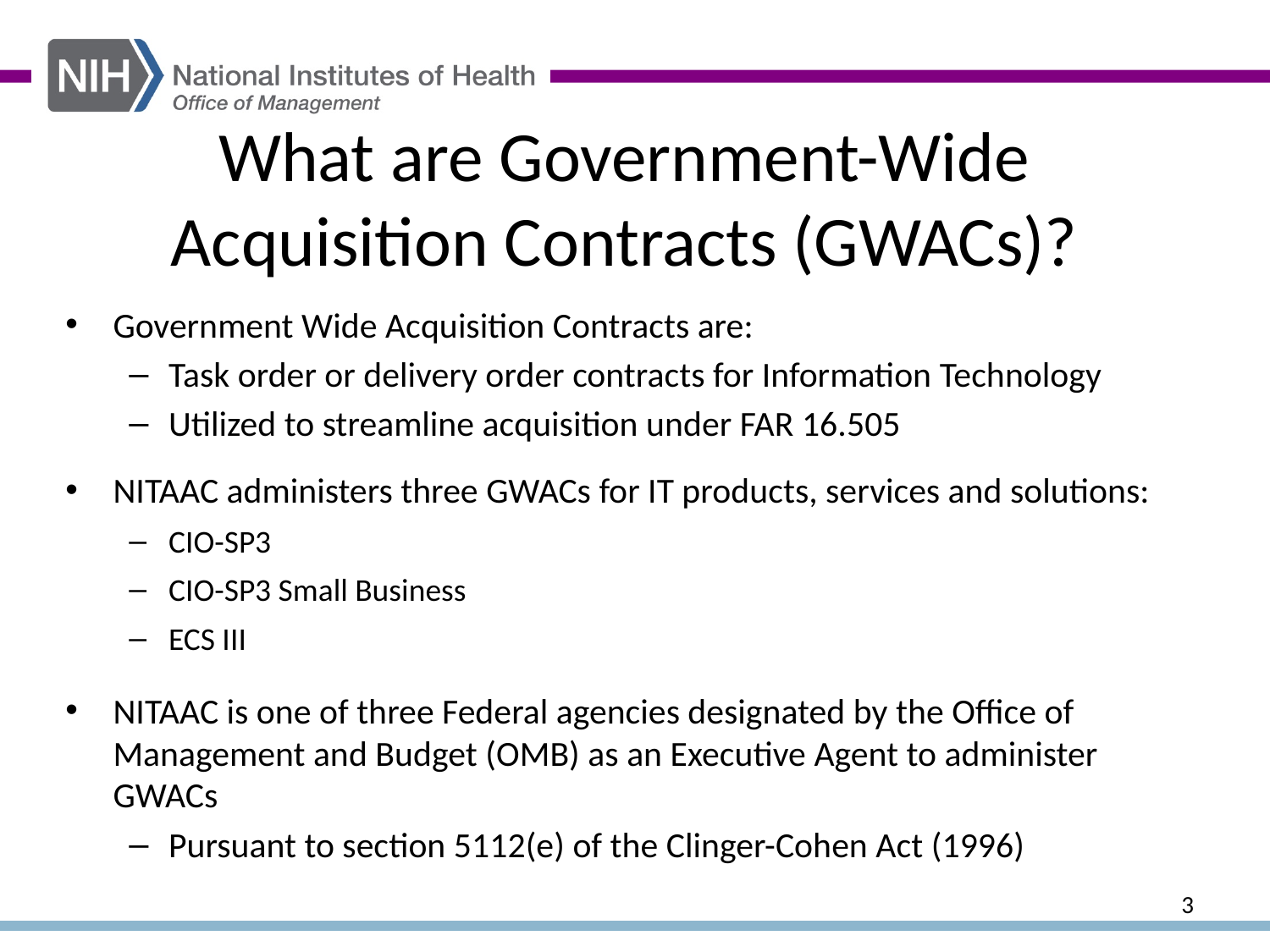

# What are Government-Wide Acquisition Contracts (GWACs)?
Government Wide Acquisition Contracts are:
Task order or delivery order contracts for Information Technology
Utilized to streamline acquisition under FAR 16.505

NITAAC administers three GWACs for IT products, services and solutions:
CIO-SP3
CIO-SP3 Small Business
ECS III

NITAAC is one of three Federal agencies designated by the Office of Management and Budget (OMB) as an Executive Agent to administer GWACs
Pursuant to section 5112(e) of the Clinger-Cohen Act (1996)
3